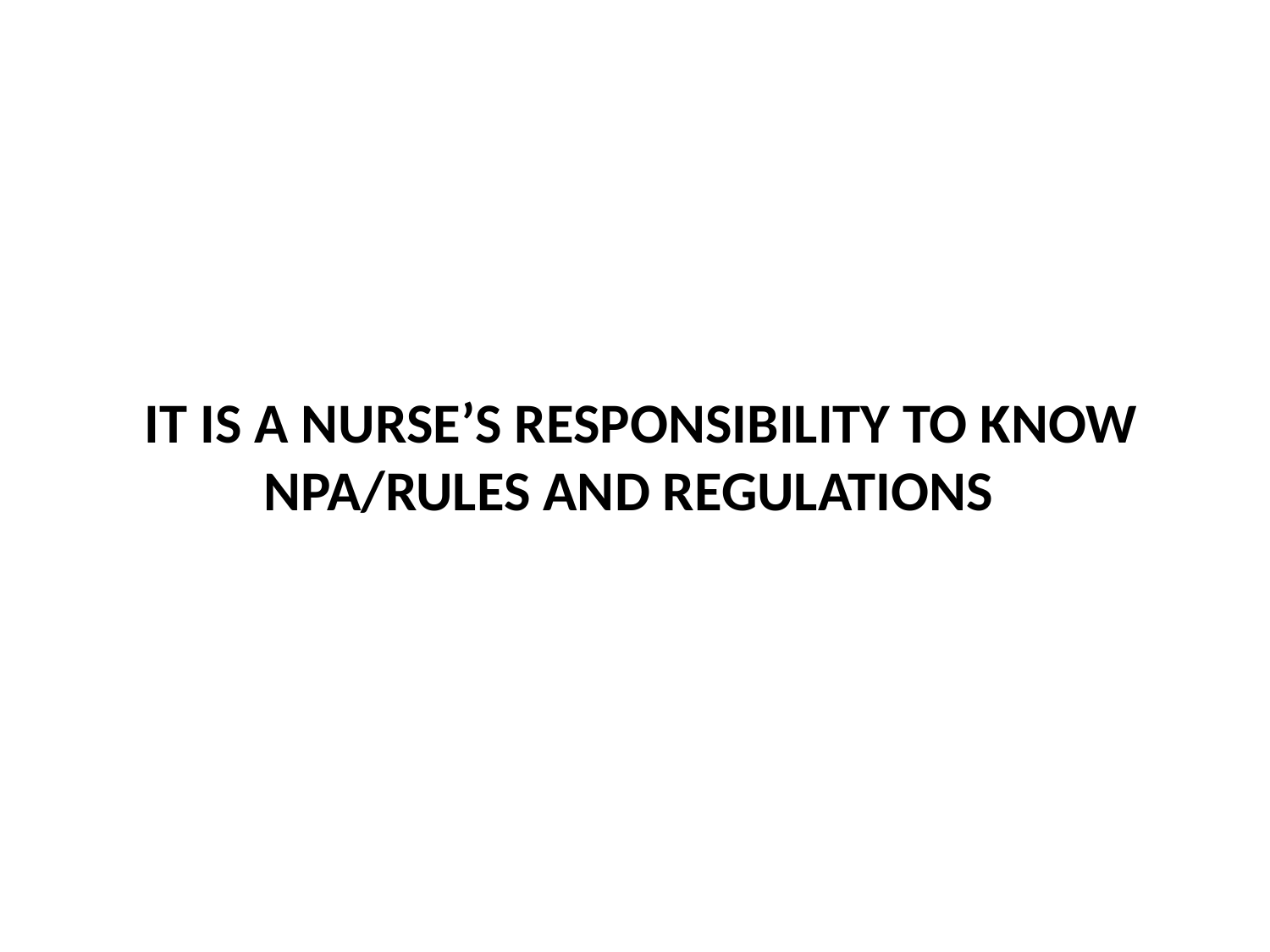

#

 IT IS A NURSE’S RESPONSIBILITY TO KNOW NPA/RULES AND REGULATIONS